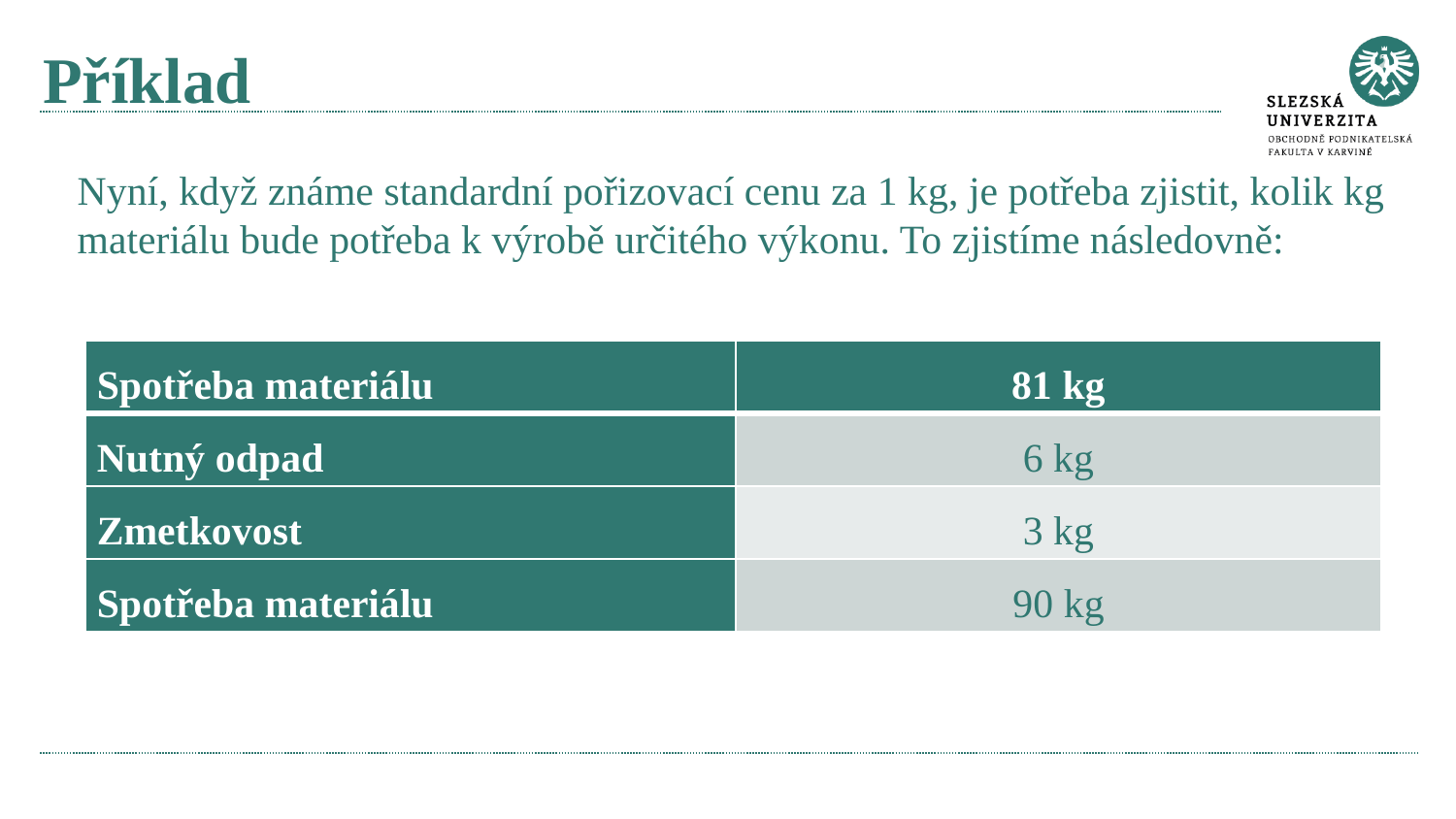

# Příklad

Nyní, když známe standardní pořizovací cenu za 1 kg, je potřeba zjistit, kolik kg materiálu bude potřeba k výrobě určitého výkonu. To zjistíme následovně:

| Spotřeba materiálu | 81 kg |
| --- | --- |
| Nutný odpad | 6 kg |
| Zmetkovost | 3 kg |
| Spotřeba materiálu | 90 kg |